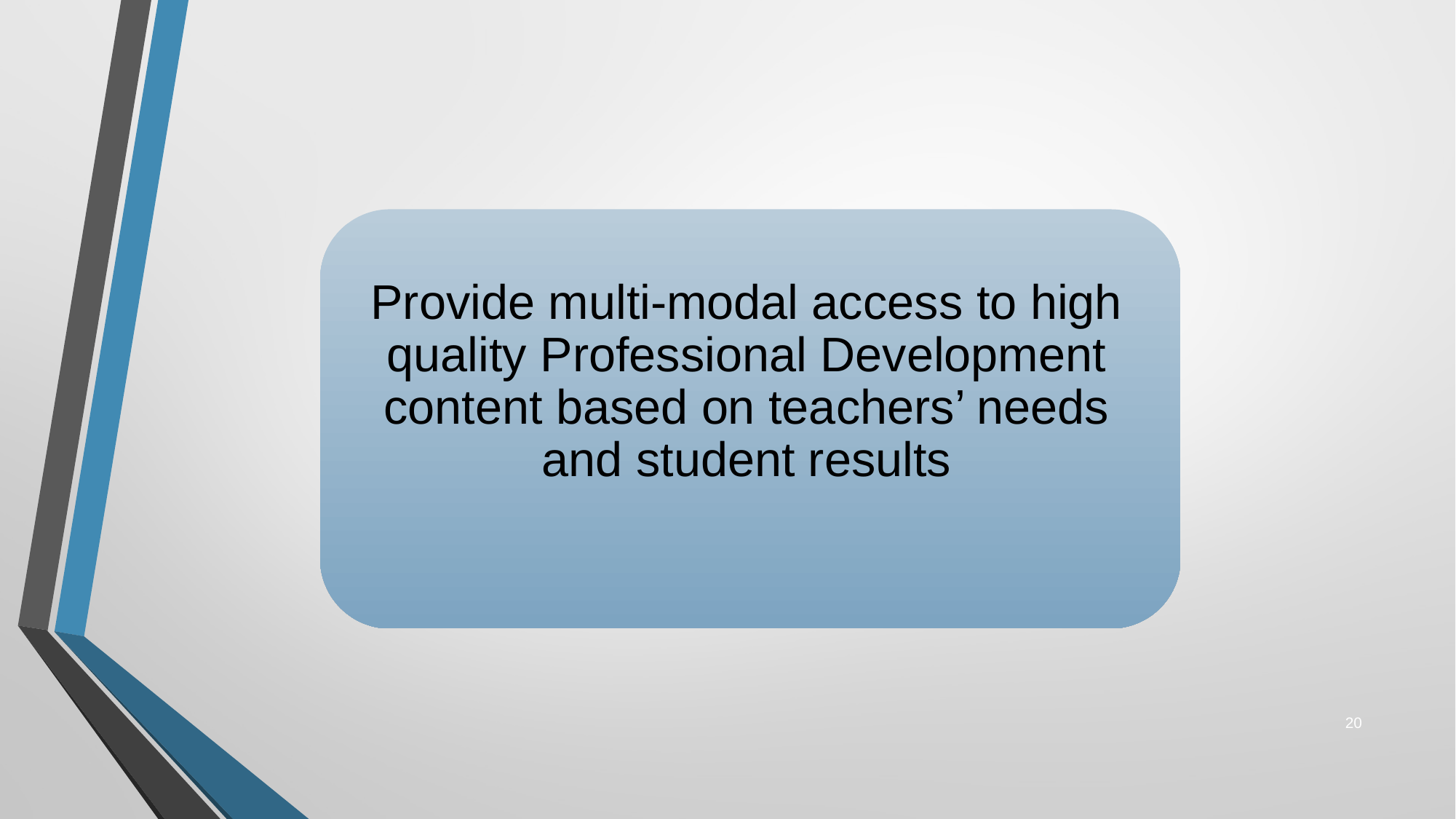

Provide multi-modal access to high quality Professional Development content based on teachers’ needs and student results

20